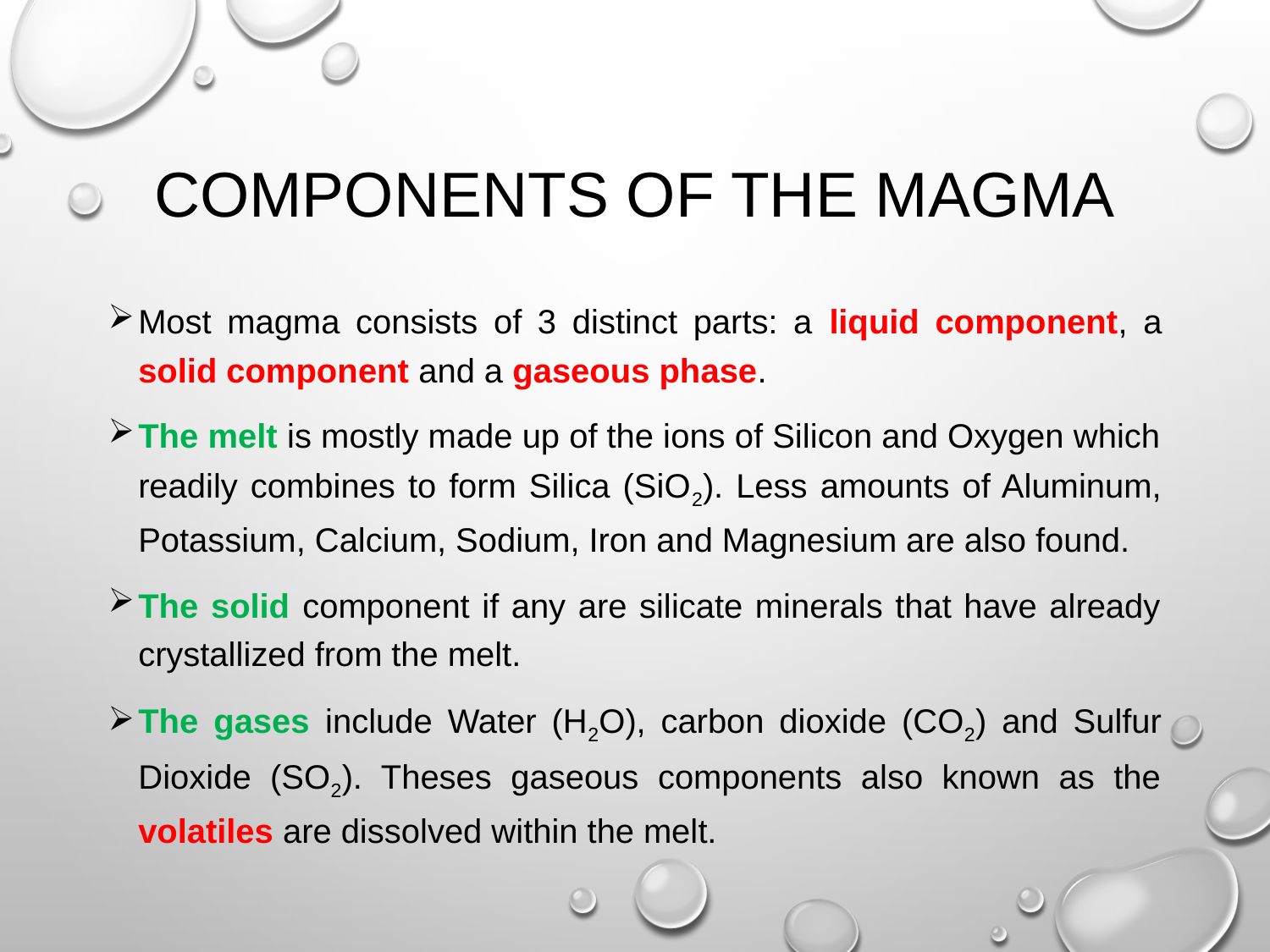

# Components of the magma
Most magma consists of 3 distinct parts: a liquid component, a solid component and a gaseous phase.
The melt is mostly made up of the ions of Silicon and Oxygen which readily combines to form Silica (SiO2). Less amounts of Aluminum, Potassium, Calcium, Sodium, Iron and Magnesium are also found.
The solid component if any are silicate minerals that have already crystallized from the melt.
The gases include Water (H2O), carbon dioxide (CO2) and Sulfur Dioxide (SO2). Theses gaseous components also known as the volatiles are dissolved within the melt.